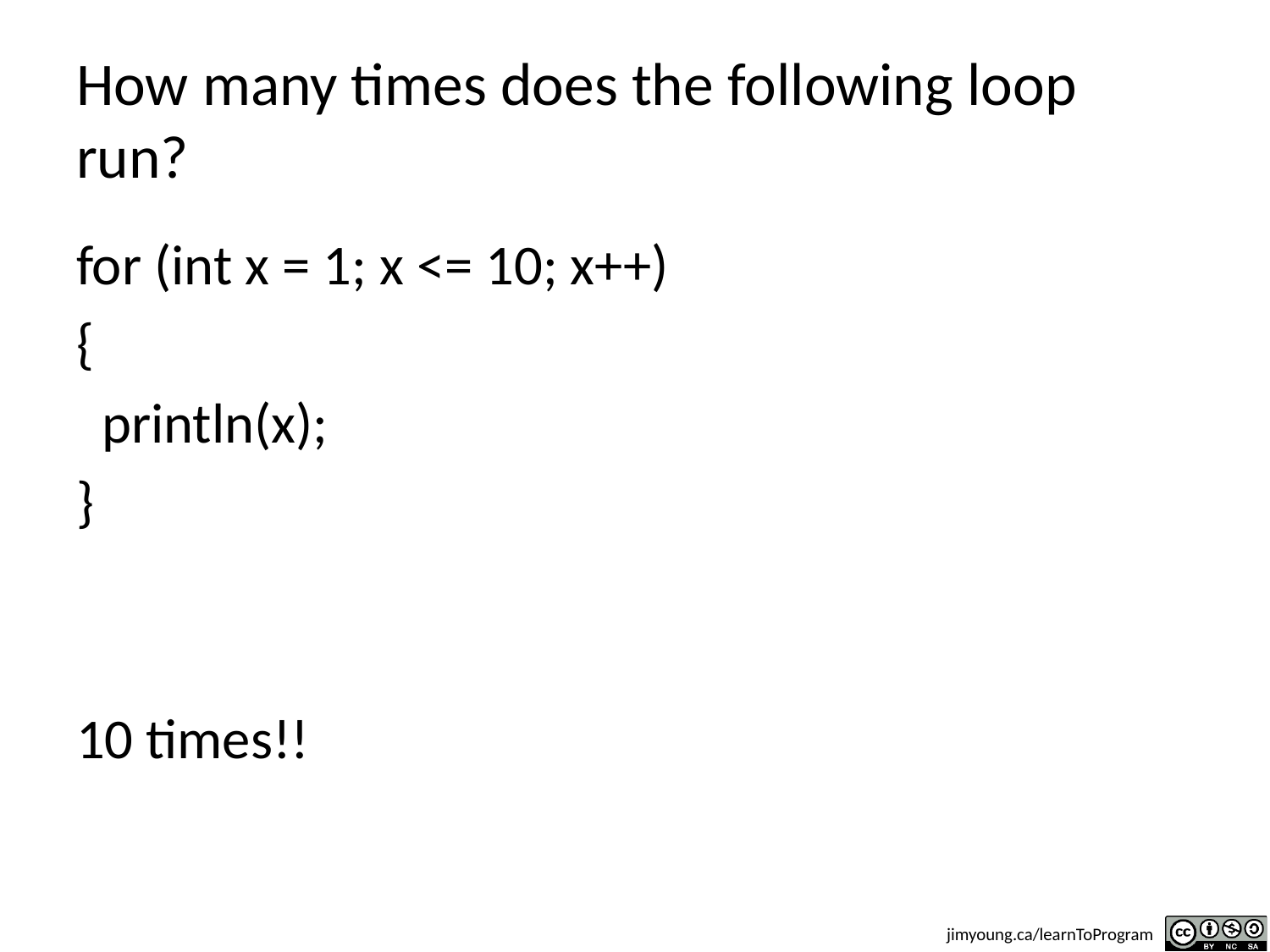

# How many times does the following loop run?
for (int x = 1; x <= 10; x++)
{
  println(x);
}

10 times!!